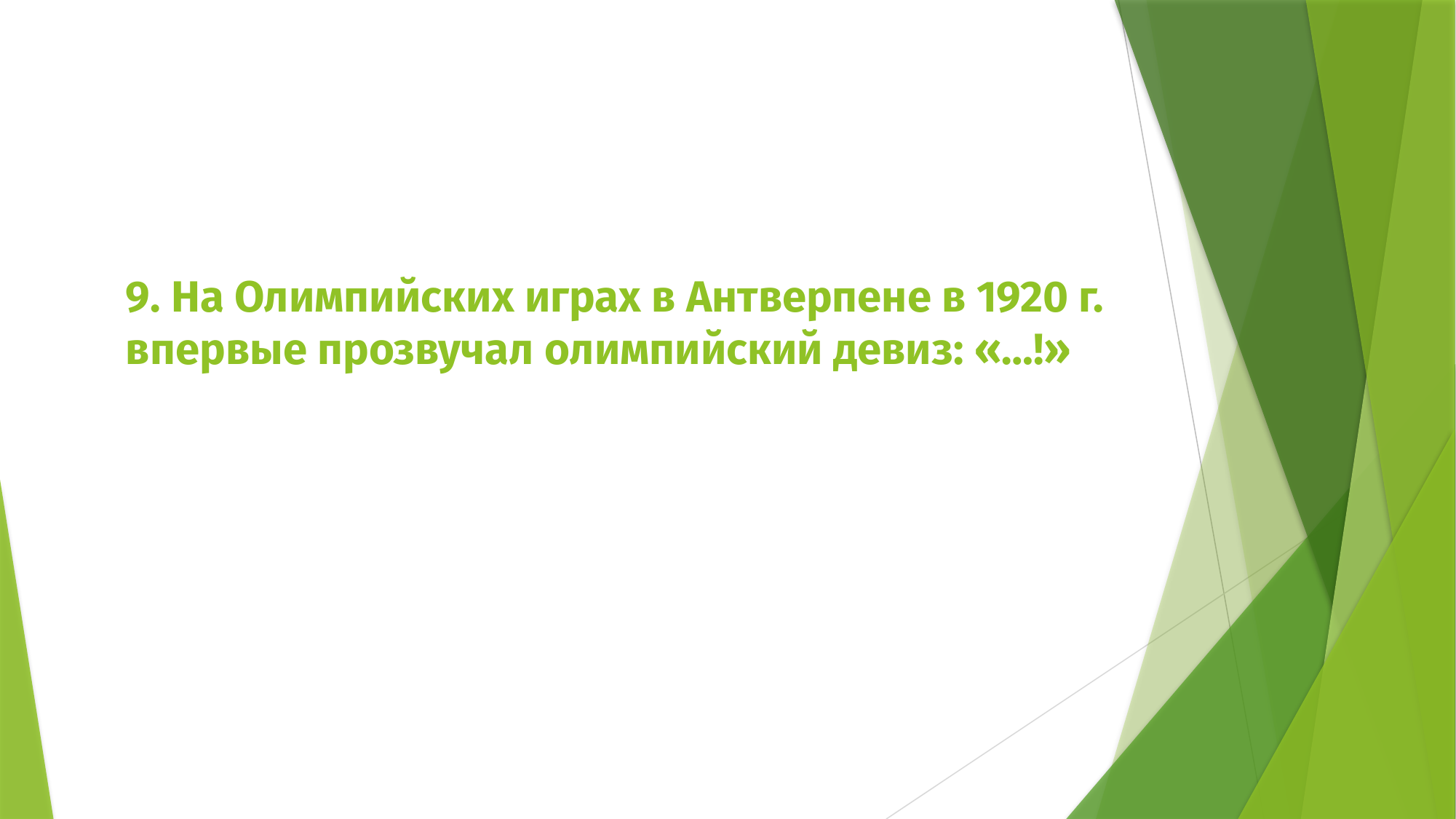

# 9. На Олимпийских играх в Антверпене в 1920 г. впервые прозвучал олимпийский девиз: «…!»